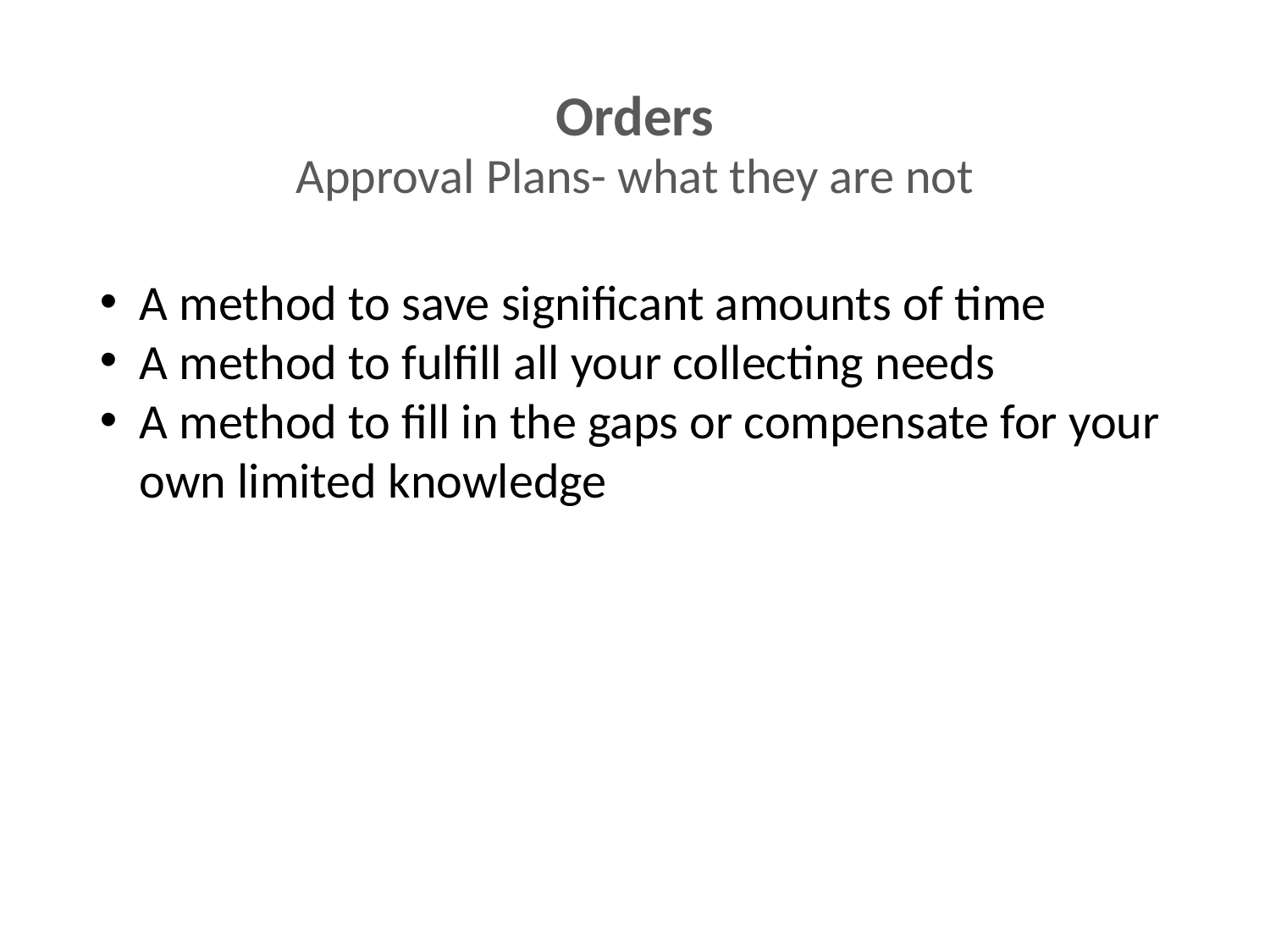

Orders
Approval Plans- what they are not
A method to save significant amounts of time
A method to fulfill all your collecting needs
A method to fill in the gaps or compensate for your own limited knowledge